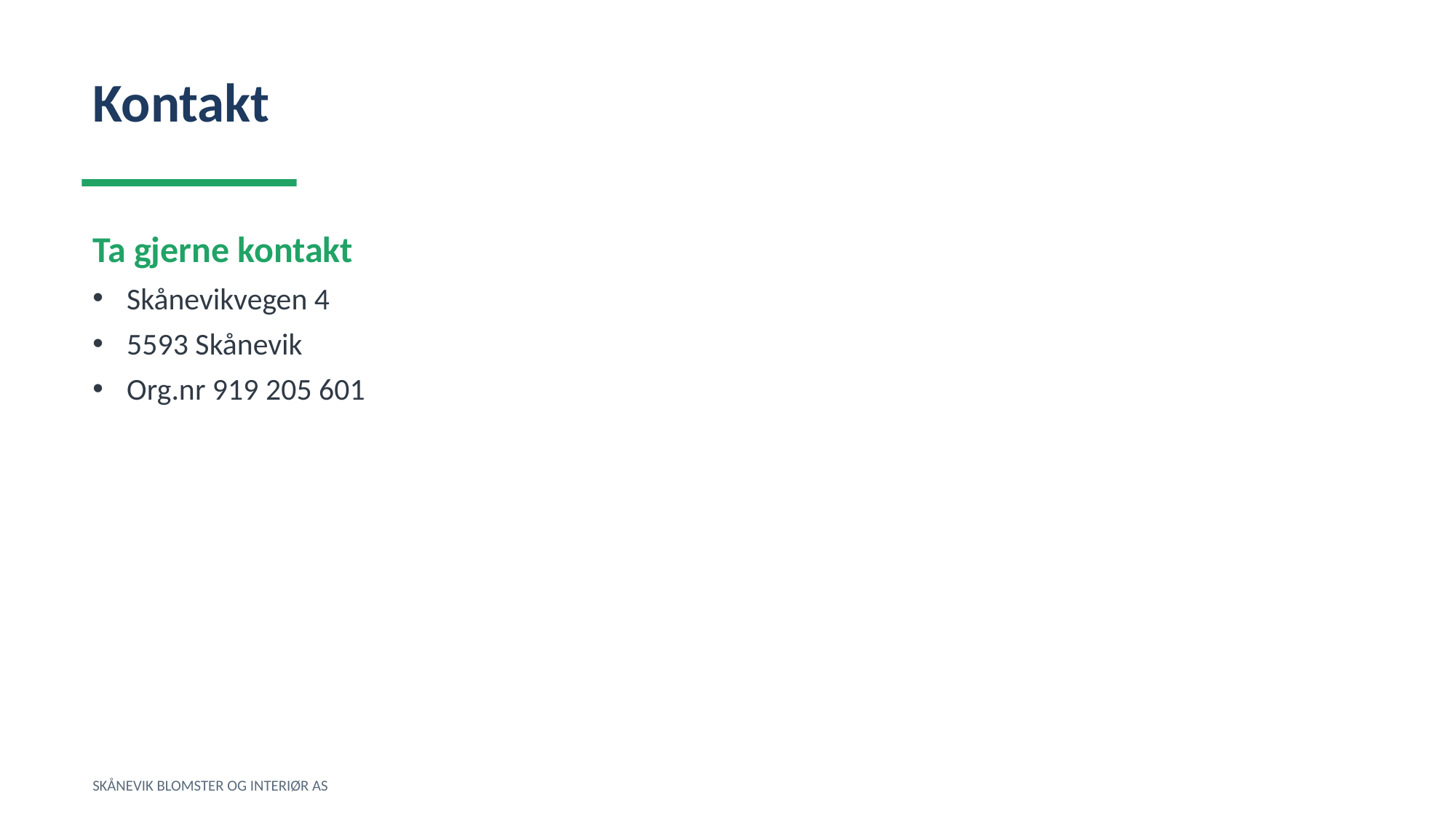

Kontakt

Ta gjerne kontakt
Skånevikvegen 4
5593 Skånevik
Org.nr 919 205 601
SKÅNEVIK BLOMSTER OG INTERIØR AS